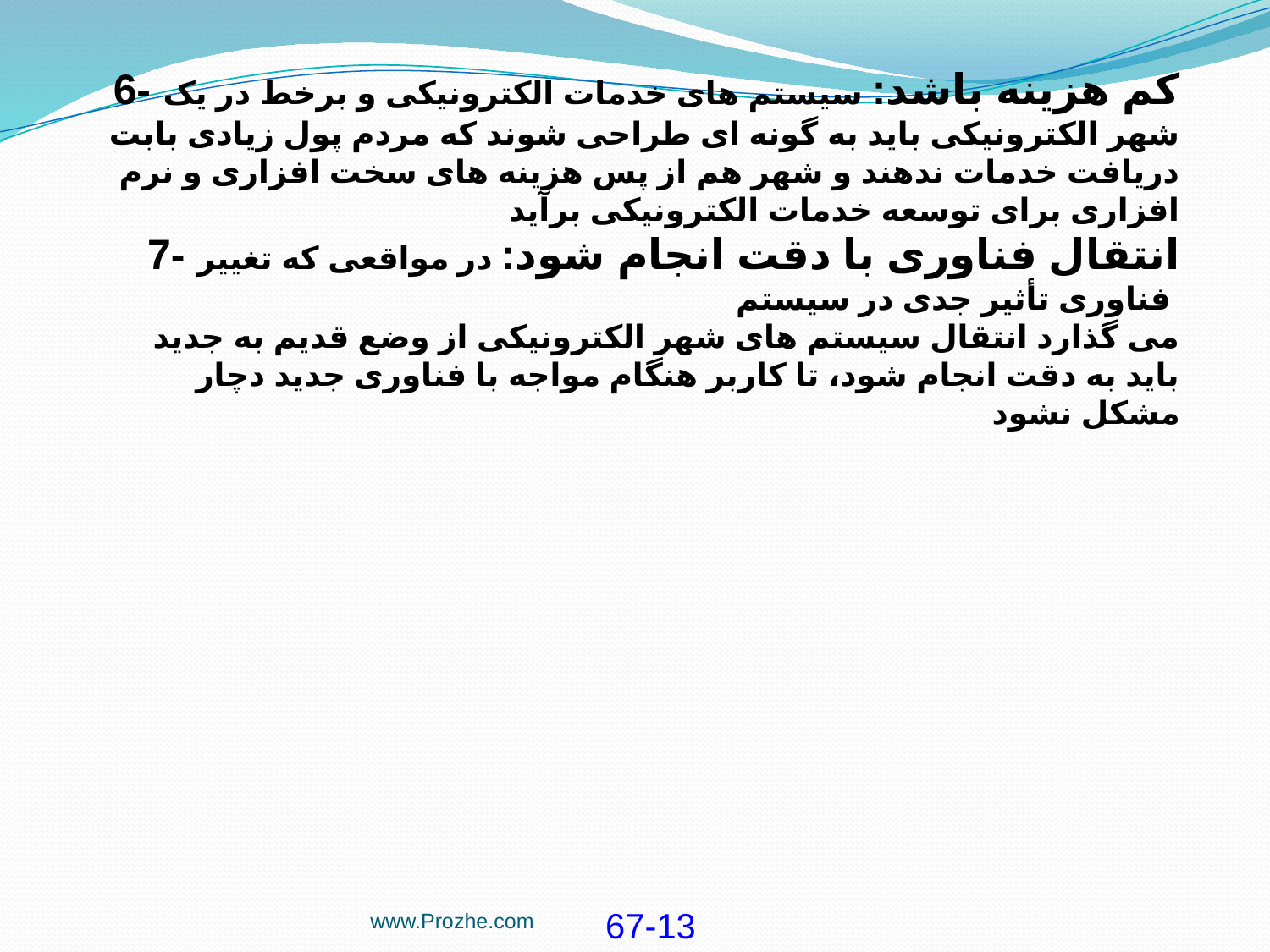

6- كم هزينه باشد: سيستم های خدمات الكترونيكى و برخط در يک شهر الكترونيكى بايد به گونه ای طراحى شوند كه مردم پول زيادی بابت دريافت خدمات ندهند و شهر هم از پس هزينه های سخت افزاری و نرم افزاری برای توسعه خدمات الكترونيكى برآيد
7- انتقال فناوری با دقت انجام شود: در مواقعى كه تغيير فناوری تأثير جدی در سيستم
مى گذارد انتقال سيستم های شهر الكترونيكى از وضع قديم به جديد بايد به دقت انجام شود، تا كاربر هنگام مواجه با فناوری جديد دچار مشكل نشود
www.Prozhe.com
67-13